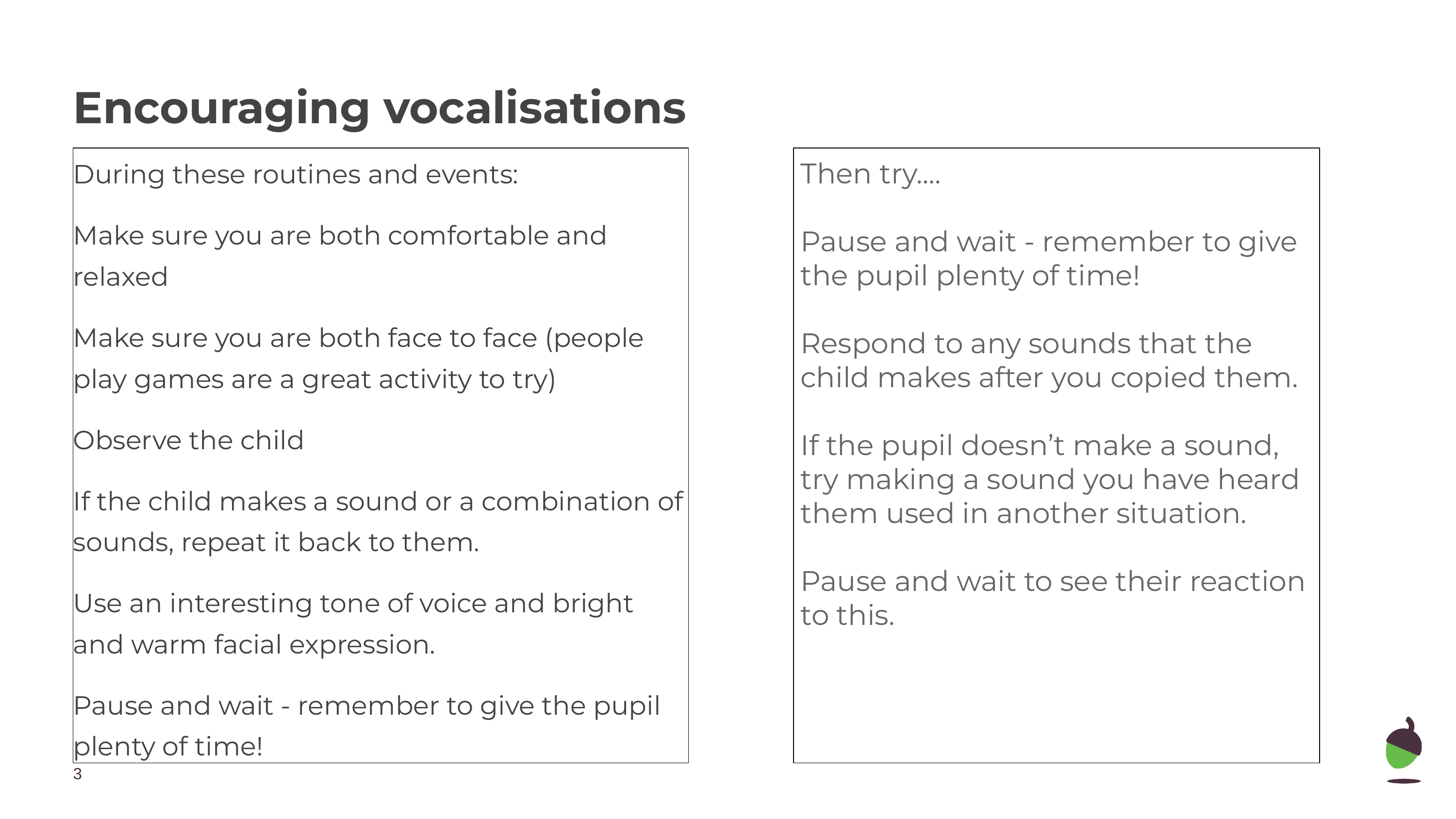

# Encouraging vocalisations
During these routines and events:
Make sure you are both comfortable and relaxed
Make sure you are both face to face (people play games are a great activity to try)
Observe the child
If the child makes a sound or a combination of sounds, repeat it back to them.
Use an interesting tone of voice and bright and warm facial expression.
Pause and wait - remember to give the pupil plenty of time!
Then try….

Pause and wait - remember to give the pupil plenty of time!

Respond to any sounds that the child makes after you copied them.

If the pupil doesn’t make a sound, try making a sound you have heard them used in another situation.

Pause and wait to see their reaction to this.

3